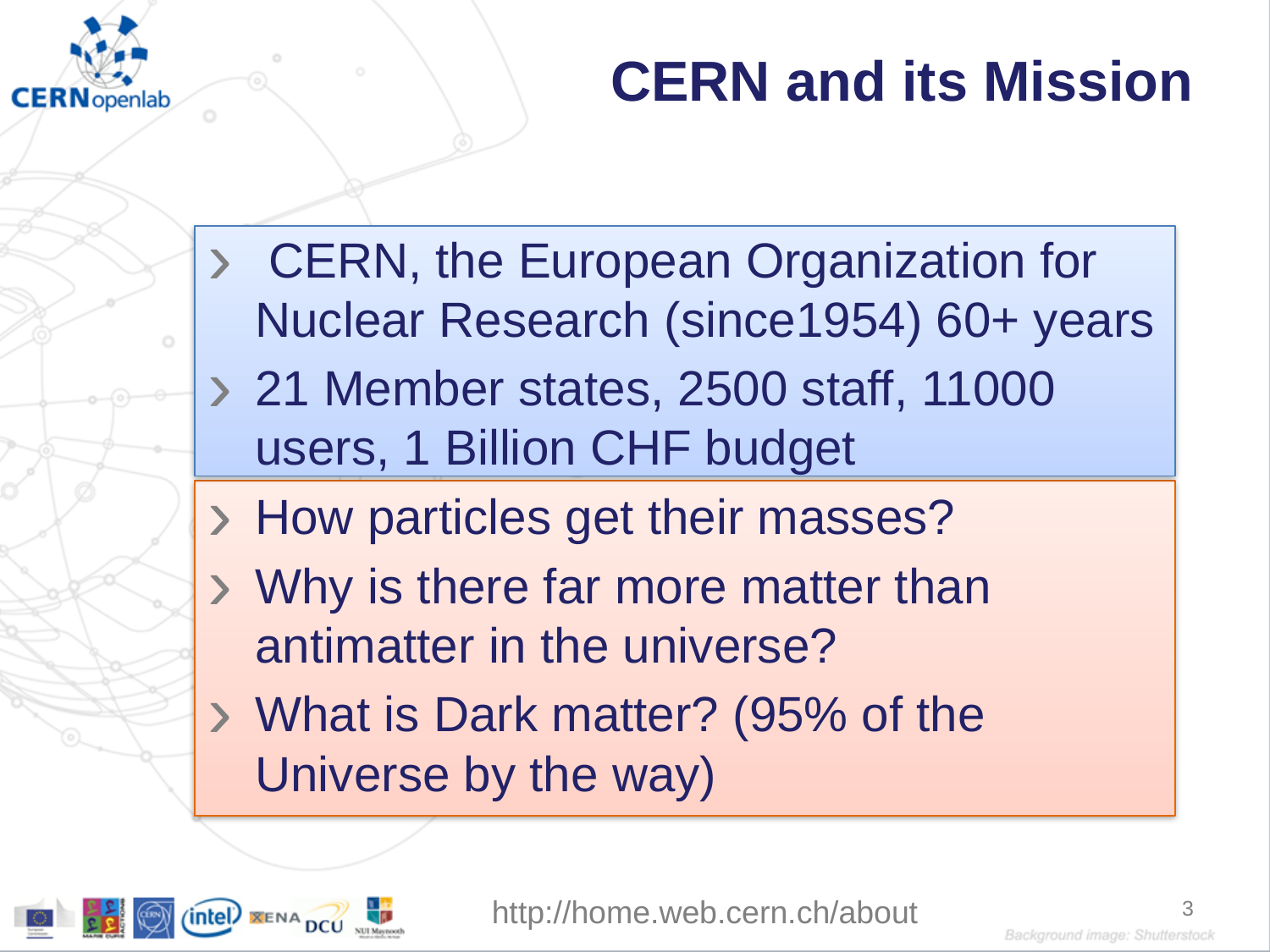

# CERN and its Mission
 CERN, the European Organization for Nuclear Research (since1954) 60+ years
21 Member states, 2500 staff, 11000 users, 1 Billion CHF budget
How particles get their masses?
Why is there far more matter than antimatter in the universe?
What is Dark matter? (95% of the Universe by the way)

3
http://home.web.cern.ch/about